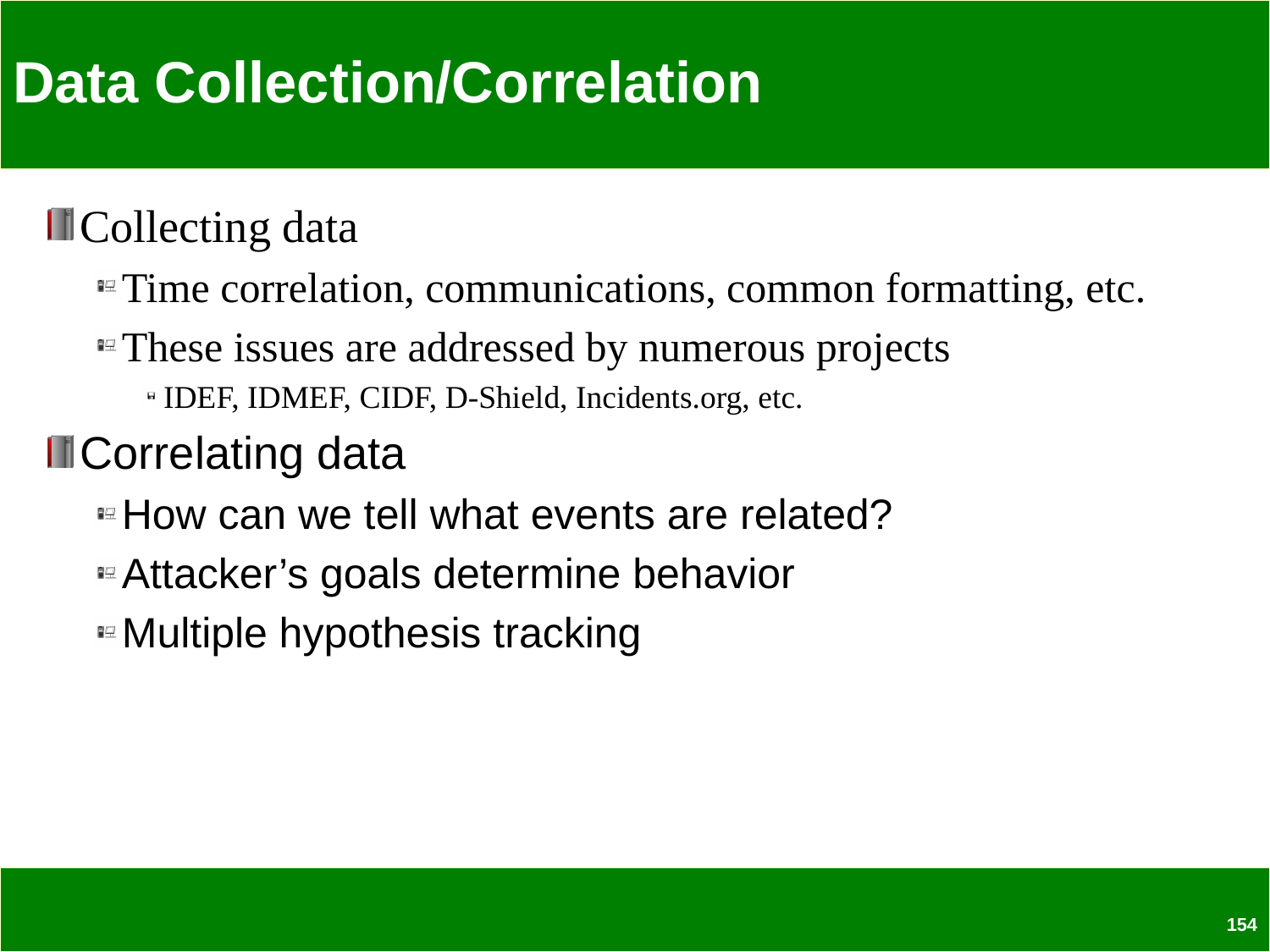

# Data Collection/Correlation
Collecting data
Time correlation, communications, common formatting, etc.
These issues are addressed by numerous projects
IDEF, IDMEF, CIDF, D-Shield, Incidents.org, etc.
Correlating data
How can we tell what events are related?
Attacker’s goals determine behavior
Multiple hypothesis tracking

154